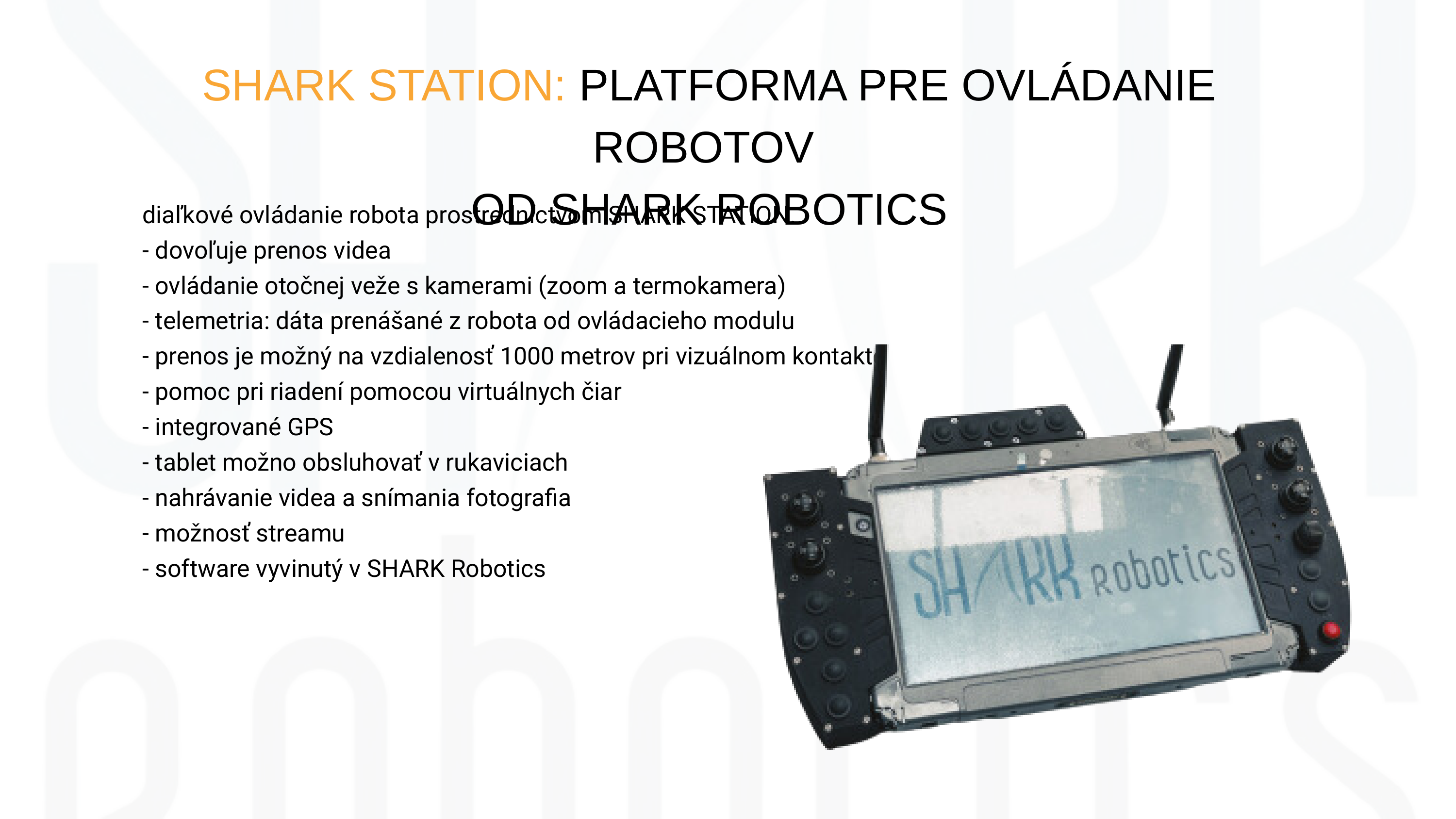

SHARK STATION: PLATFORMA PRE OVLÁDANIE ROBOTOV
OD SHARK ROBOTICS
diaľkové ovládanie robota prostredníctvom SHARK STATION.
- dovoľuje prenos videa
- ovládanie otočnej veže s kamerami (zoom a termokamera)
- telemetria: dáta prenášané z robota od ovládacieho modulu
- prenos je možný na vzdialenosť 1000 metrov pri vizuálnom kontakte
- pomoc pri riadení pomocou virtuálnych čiar
- integrované GPS
- tablet možno obsluhovať v rukaviciach
- nahrávanie videa a snímania fotografia
- možnosť streamu
- software vyvinutý v SHARK Robotics